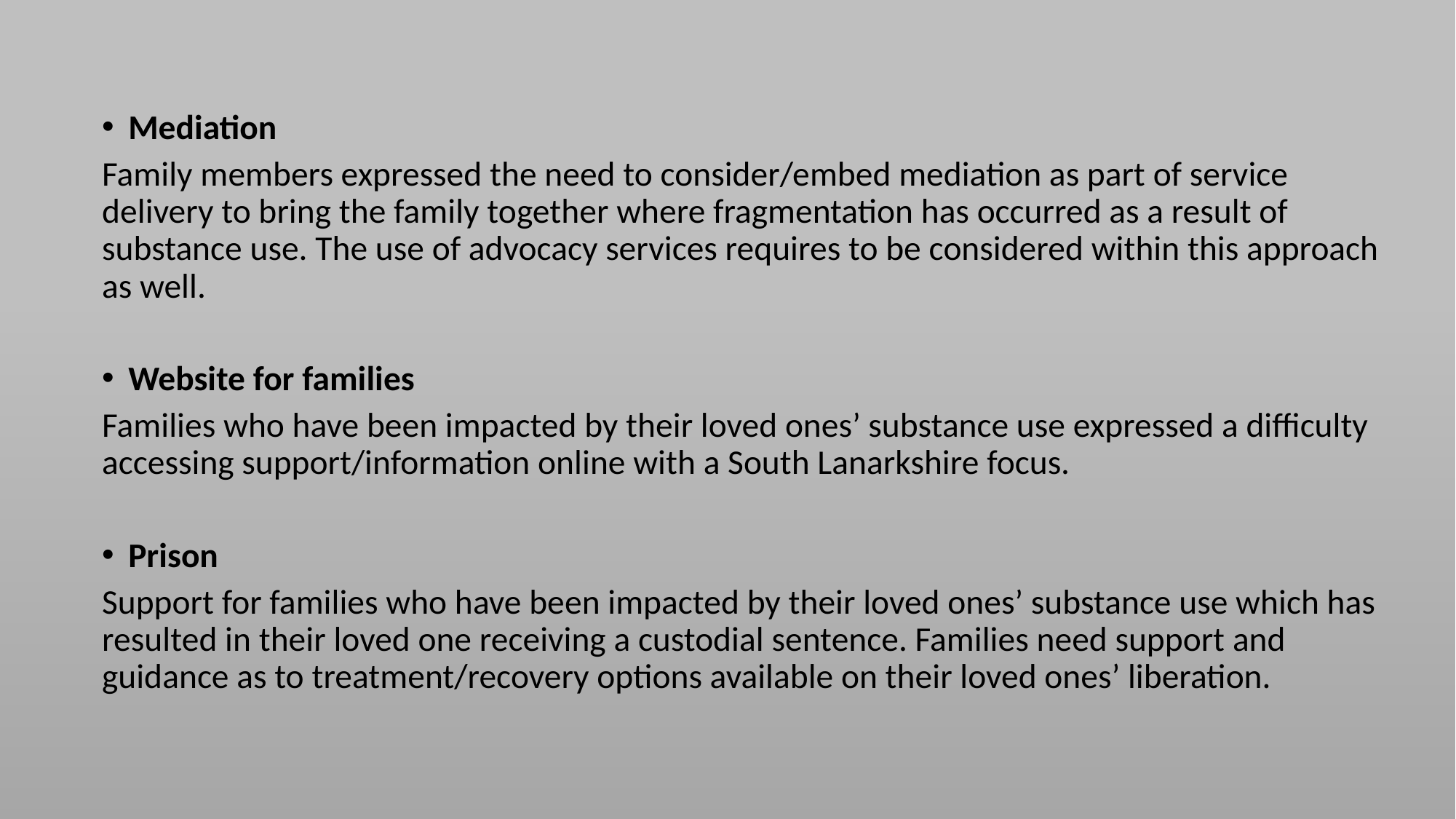

Mediation
Family members expressed the need to consider/embed mediation as part of service delivery to bring the family together where fragmentation has occurred as a result of substance use. The use of advocacy services requires to be considered within this approach as well.

Website for families
Families who have been impacted by their loved ones’ substance use expressed a difficulty accessing support/information online with a South Lanarkshire focus.

Prison
Support for families who have been impacted by their loved ones’ substance use which has resulted in their loved one receiving a custodial sentence. Families need support and guidance as to treatment/recovery options available on their loved ones’ liberation.